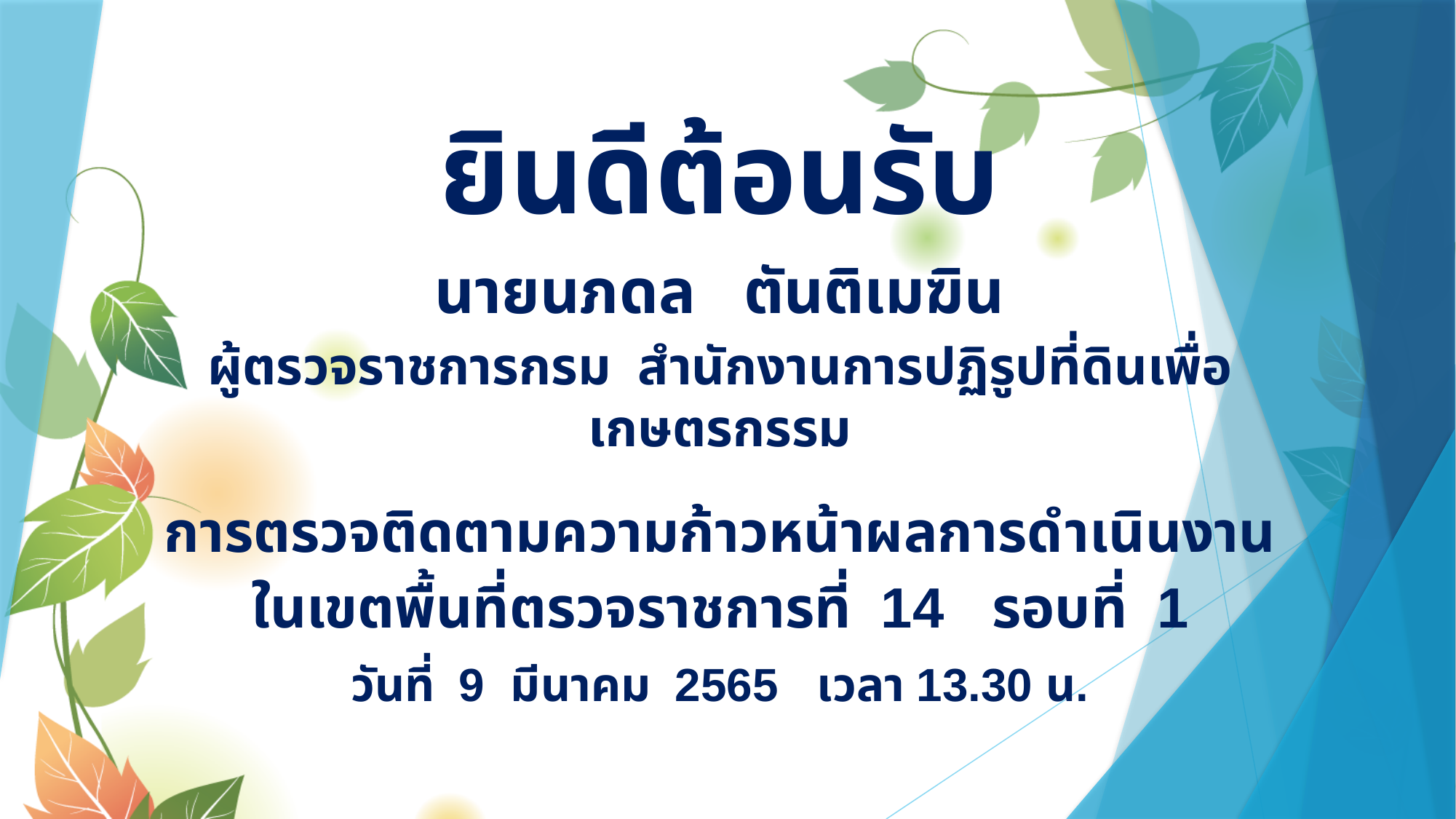

ยินดีต้อนรับ
นายนภดล   ตันติเมฆิน
ผู้ตรวจราชการกรม  สำนักงานการปฏิรูปที่ดินเพื่อเกษตรกรรม
การตรวจติดตามความก้าวหน้าผลการดำเนินงาน
ในเขตพื้นที่ตรวจราชการที่  14   รอบที่  1
วันที่  9  มีนาคม  2565   เวลา 13.30 น.